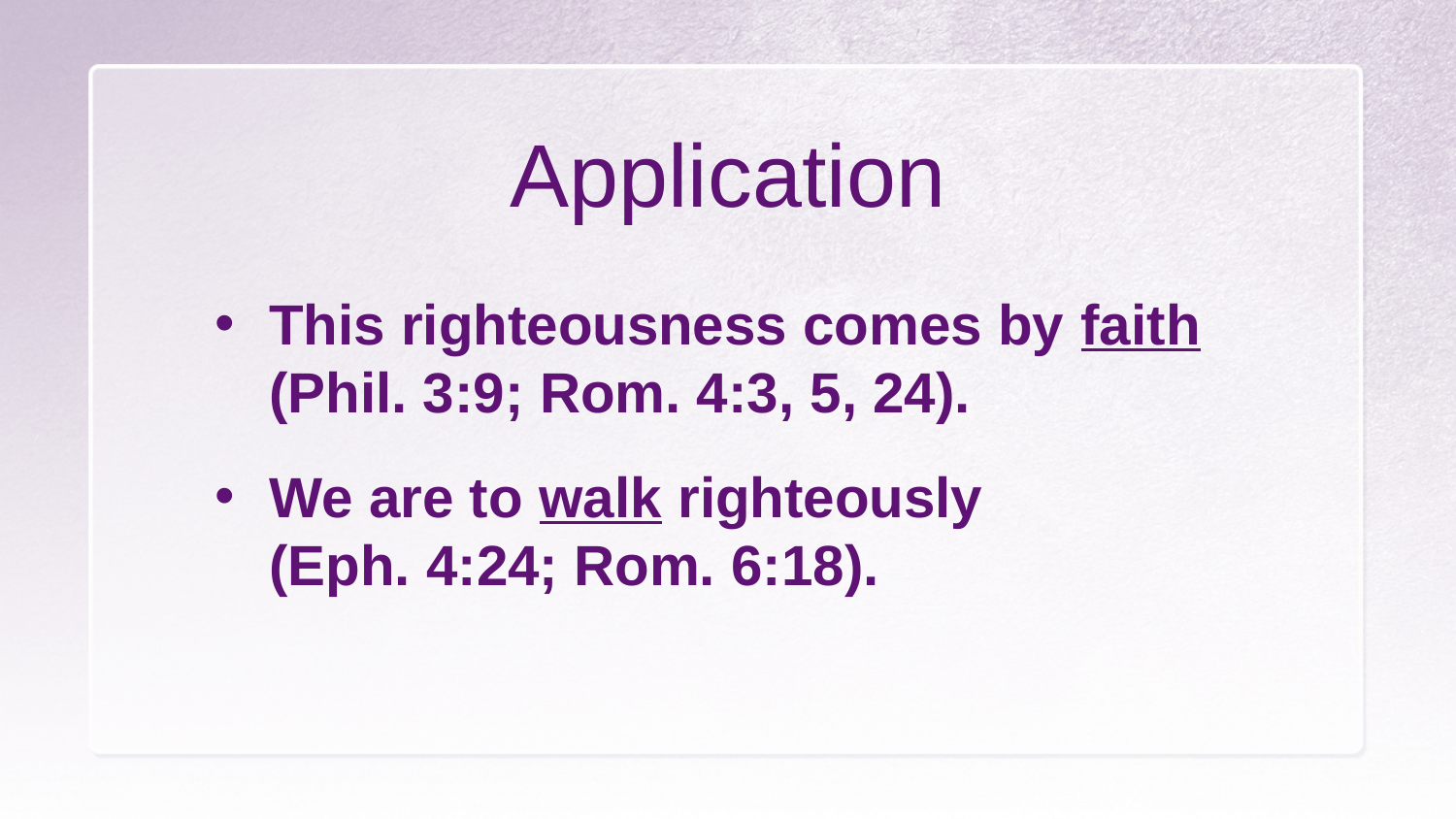

# Application
This righteousness comes by faith (Phil. 3:9; Rom. 4:3, 5, 24).
We are to walk righteously
(Eph. 4:24; Rom. 6:18).